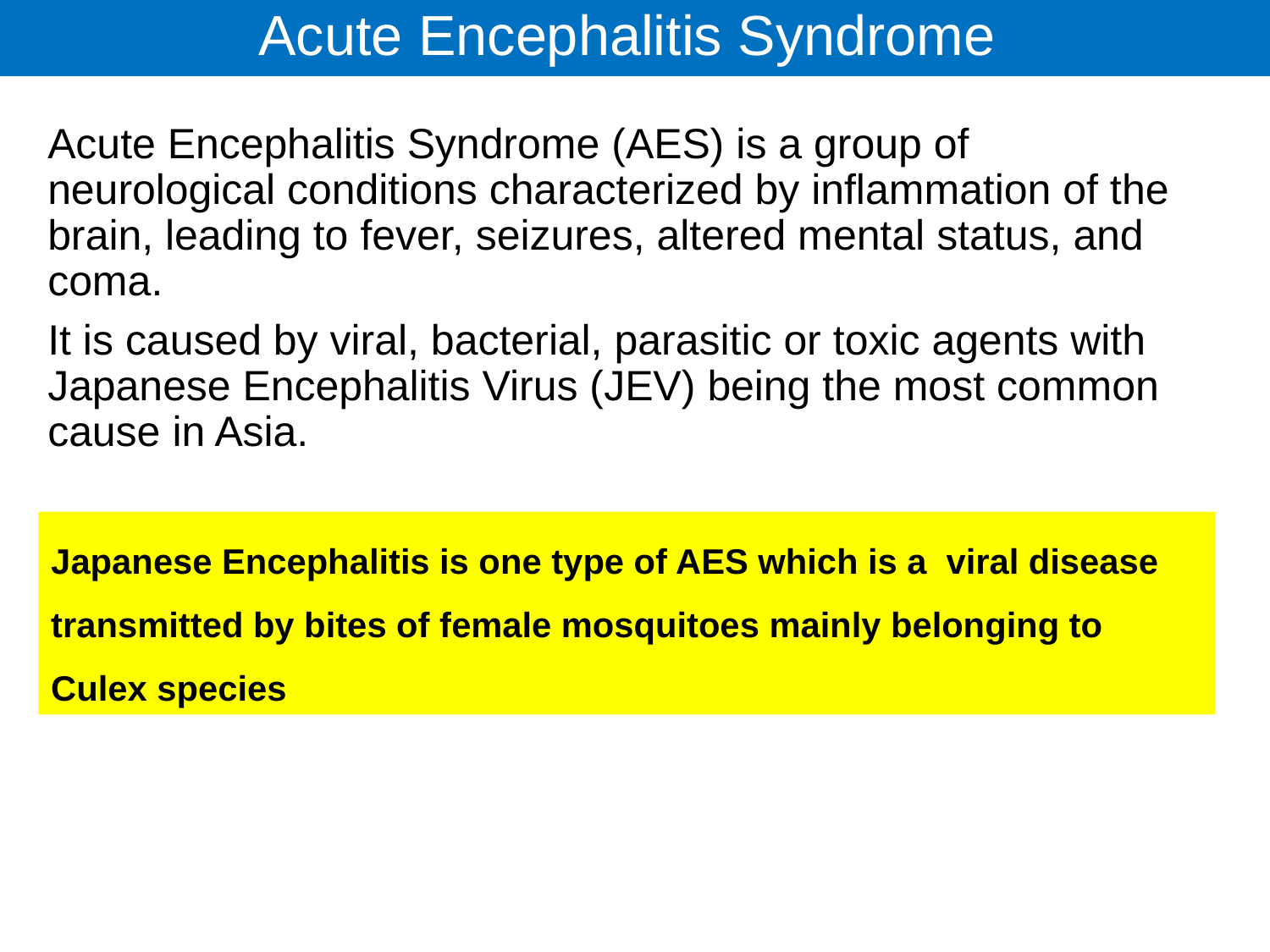

# Acute Encephalitis Syndrome
Acute Encephalitis Syndrome (AES) is a group of neurological conditions characterized by inflammation of the brain, leading to fever, seizures, altered mental status, and coma.
It is caused by viral, bacterial, parasitic or toxic agents with Japanese Encephalitis Virus (JEV) being the most common cause in Asia.
Japanese Encephalitis is one type of AES which is a  viral disease transmitted by bites of female mosquitoes mainly belonging to Culex species